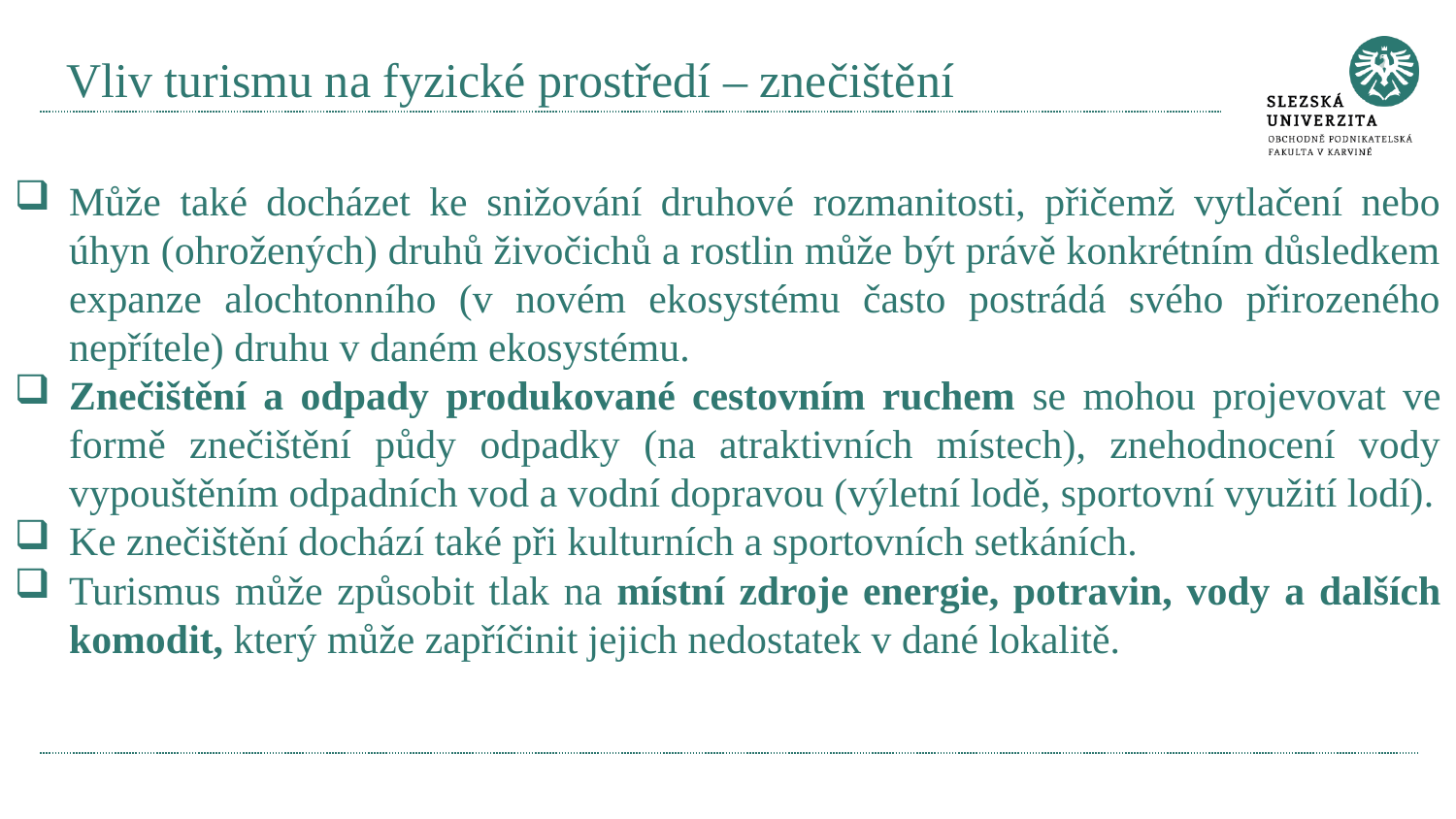

# Vliv turismu na fyzické prostředí – znečištění
Může také docházet ke snižování druhové rozmanitosti, přičemž vytlačení nebo úhyn (ohrožených) druhů živočichů a rostlin může být právě konkrétním důsledkem expanze alochtonního (v novém ekosystému často postrádá svého přirozeného nepřítele) druhu v daném ekosystému.
Znečištění a odpady produkované cestovním ruchem se mohou projevovat ve formě znečištění půdy odpadky (na atraktivních místech), znehodnocení vody vypouštěním odpadních vod a vodní dopravou (výletní lodě, sportovní využití lodí).
Ke znečištění dochází také při kulturních a sportovních setkáních.
Turismus může způsobit tlak na místní zdroje energie, potravin, vody a dalších komodit, který může zapříčinit jejich nedostatek v dané lokalitě.